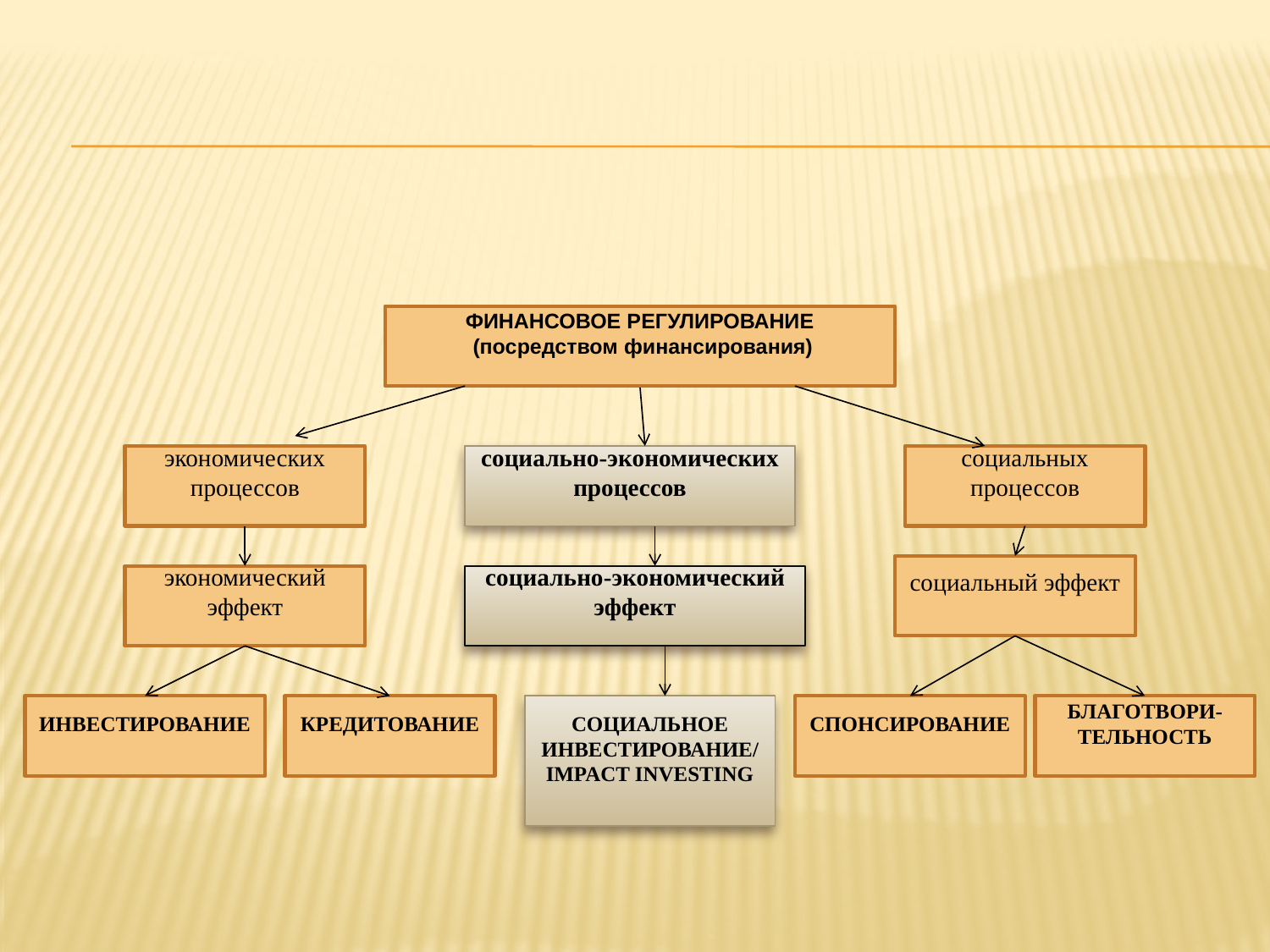

#

ФИНАНСОВОЕ РЕГУЛИРОВАНИЕ
 (посредством финансирования)

экономических процессов

социальных процессов

социальный эффект

экономический эффект

ИНВЕСТИРОВАНИЕ

КРЕДИТОВАНИЕ

СПОНСИРОВАНИЕ

БЛАГОТВОРИ-ТЕЛЬНОСТЬ

социально-экономических процессов

социально-экономический эффект

СОЦИАЛЬНОЕ ИНВЕСТИРОВАНИЕ/
IMPACT INVESTING